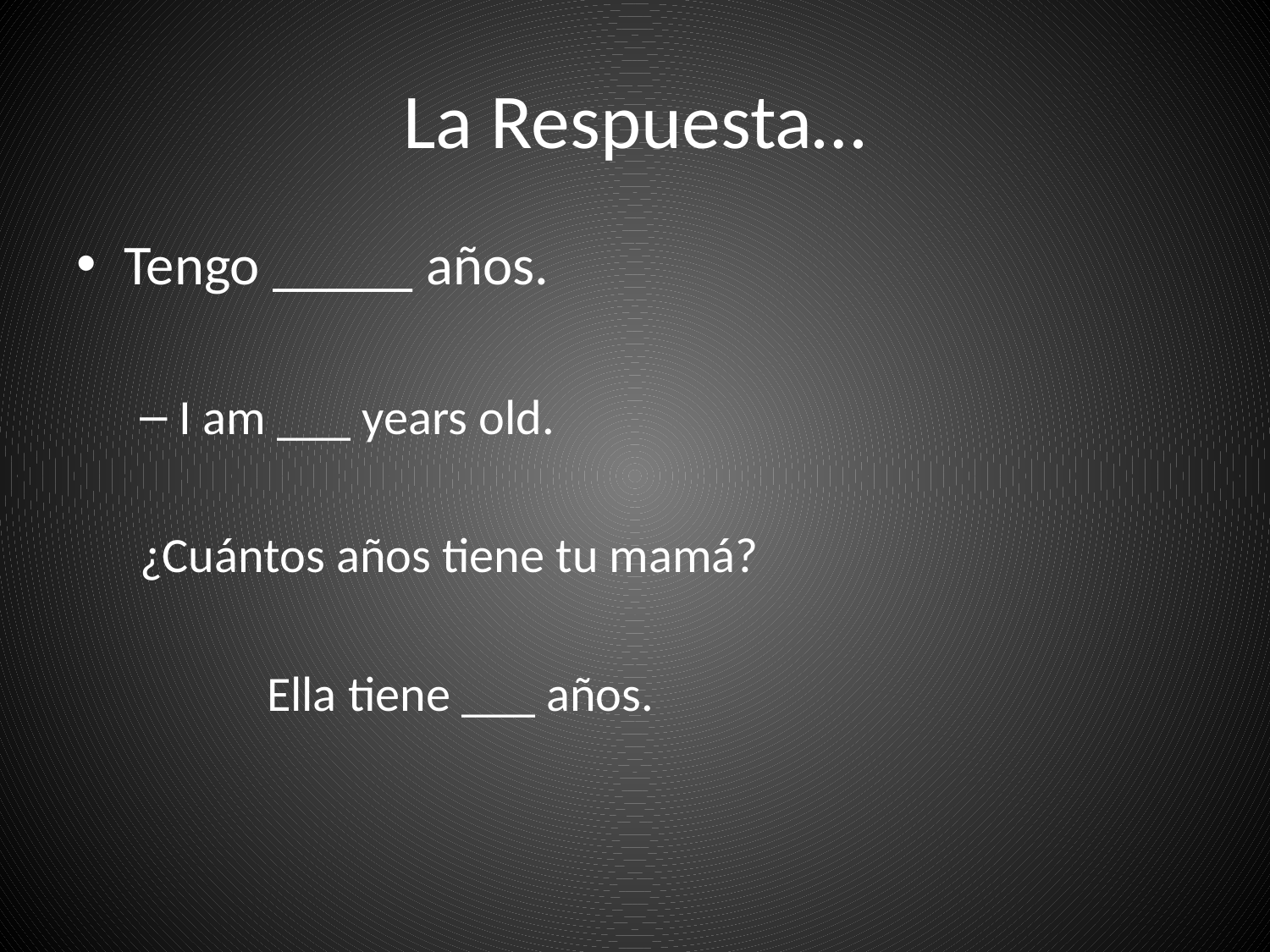

# La Respuesta…
Tengo _____ años.

I am ___ years old.

¿Cuántos años tiene tu mamá?

	Ella tiene ___ años.